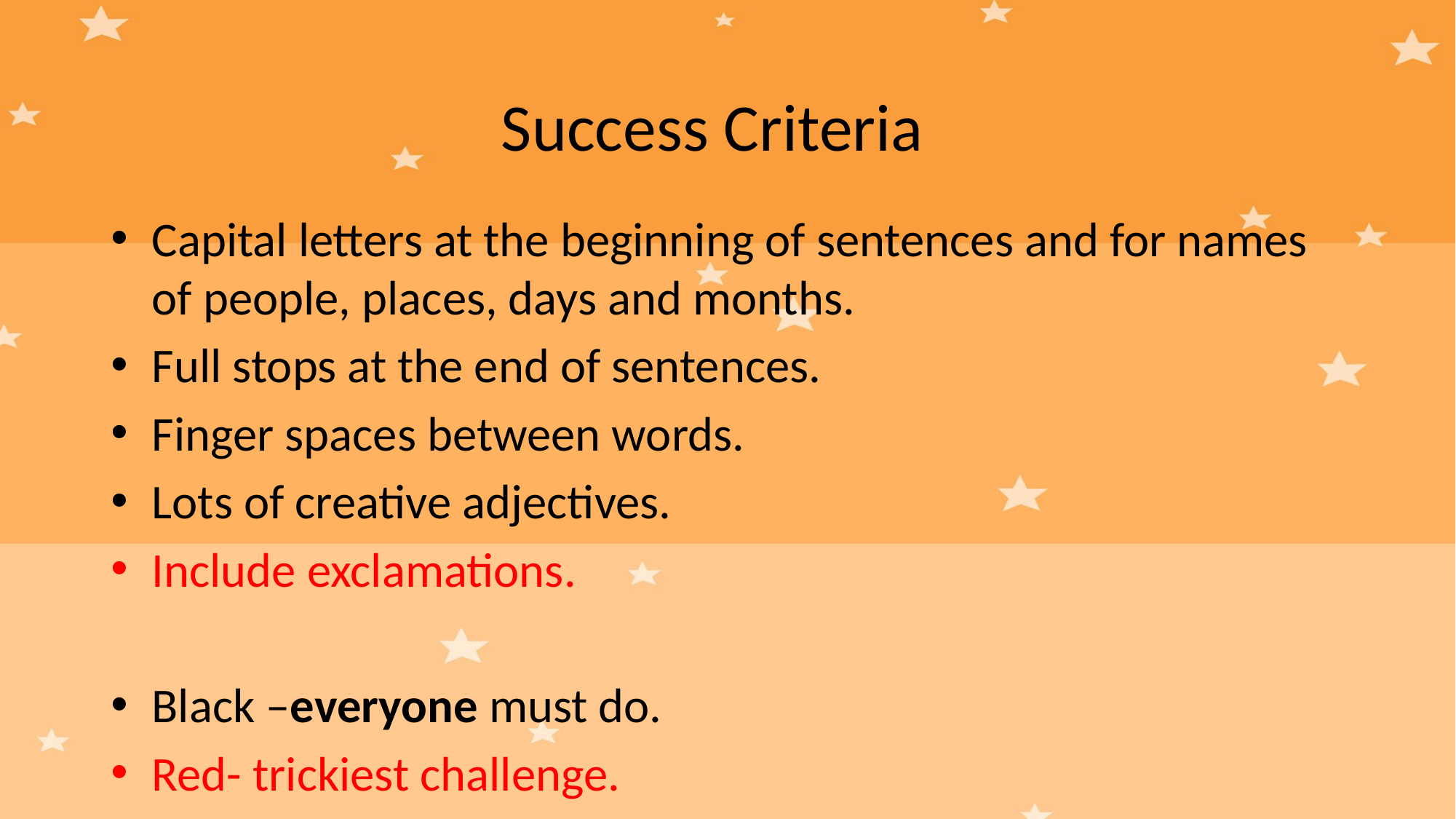

# Success Criteria
Capital letters at the beginning of sentences and for names of people, places, days and months.
Full stops at the end of sentences.
Finger spaces between words.
Lots of creative adjectives.
Include exclamations.

Black –everyone must do.
Red- trickiest challenge.